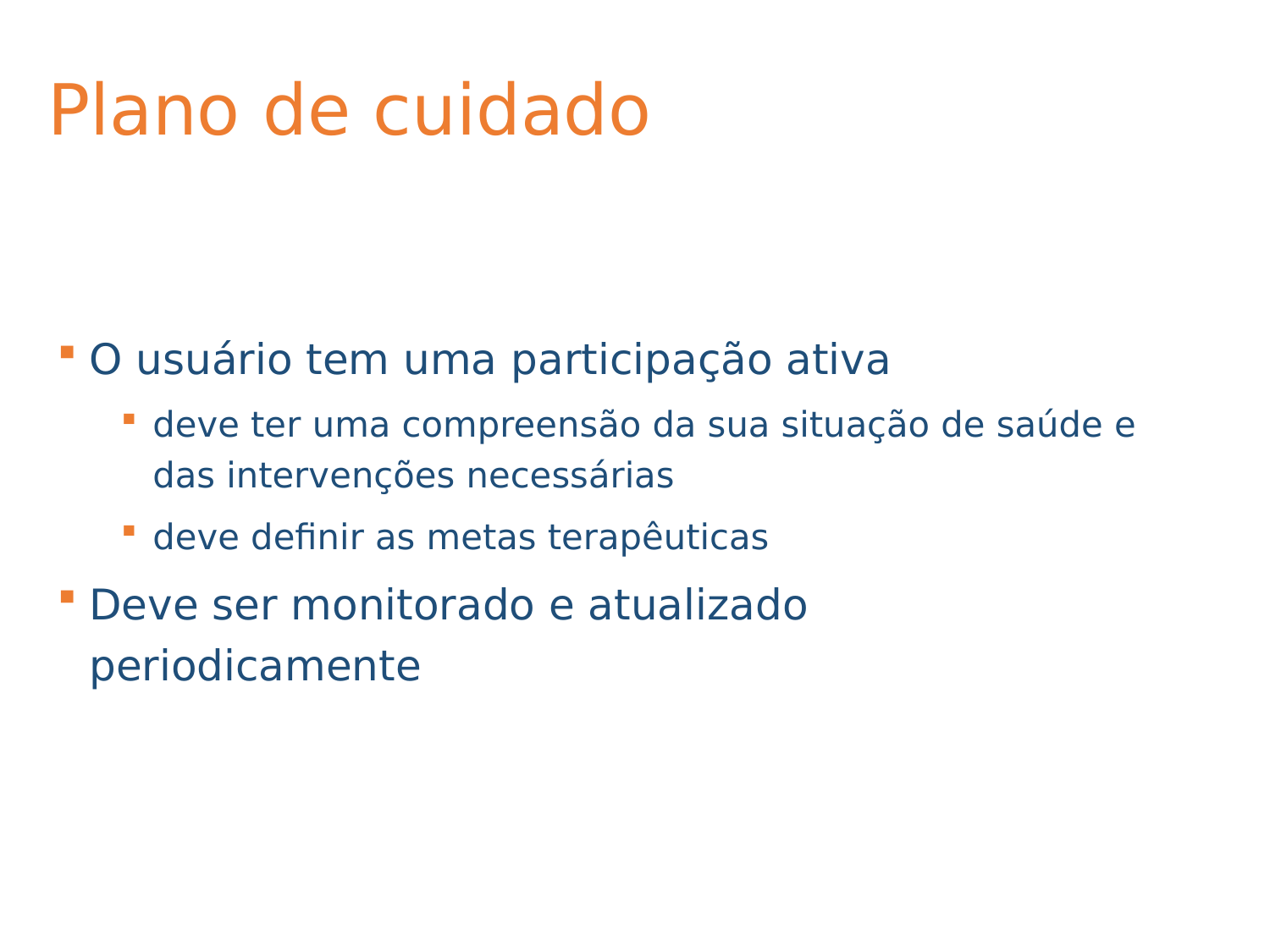

# Plano de cuidado
O usuário tem uma participação ativa
deve ter uma compreensão da sua situação de saúde e das intervenções necessárias
deve definir as metas terapêuticas
Deve ser monitorado e atualizado periodicamente